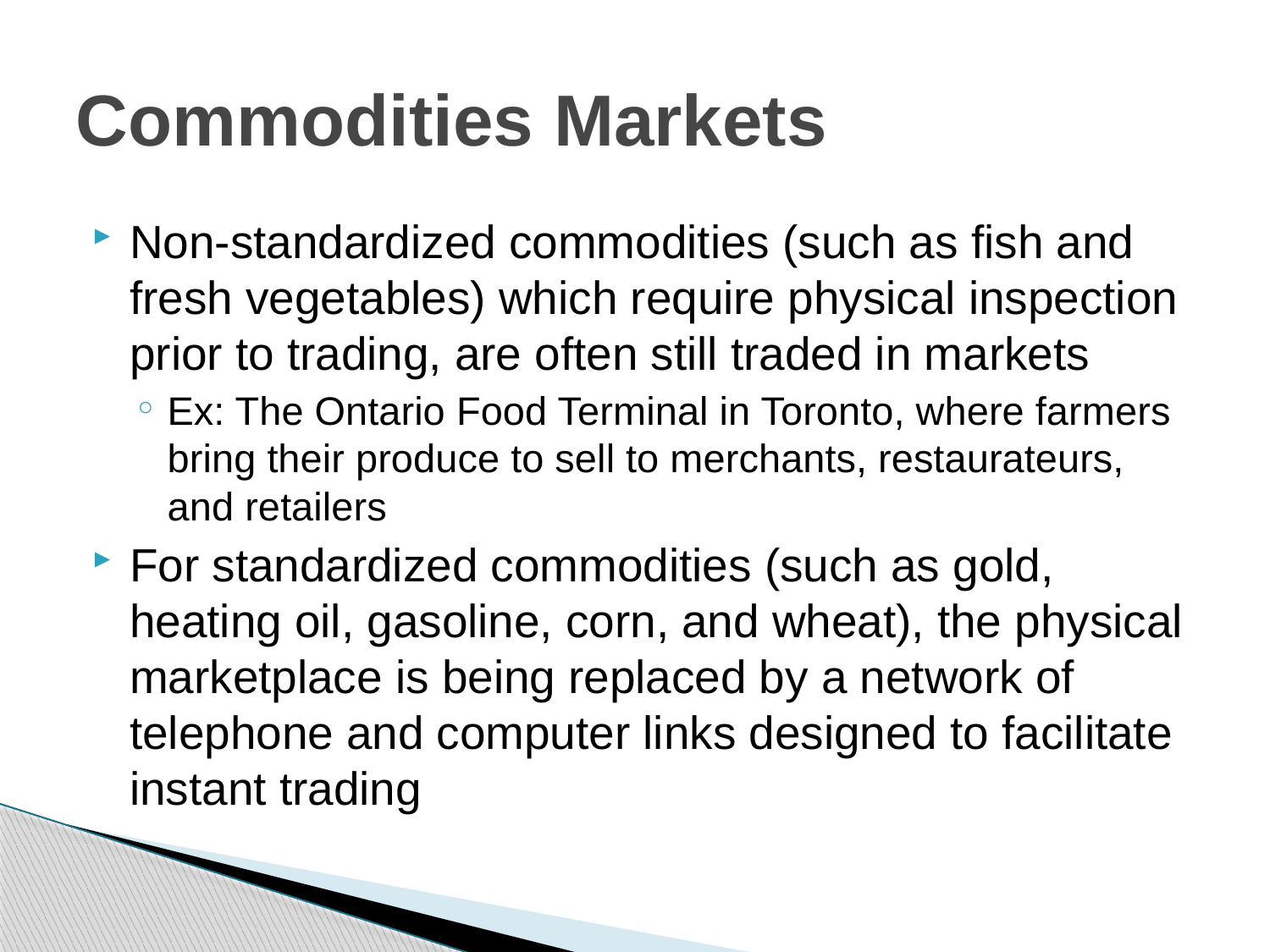

# Commodities Markets
Non-standardized commodities (such as fish and fresh vegetables) which require physical inspection prior to trading, are often still traded in markets
Ex: The Ontario Food Terminal in Toronto, where farmers bring their produce to sell to merchants, restaurateurs, and retailers
For standardized commodities (such as gold, heating oil, gasoline, corn, and wheat), the physical marketplace is being replaced by a network of telephone and computer links designed to facilitate instant trading